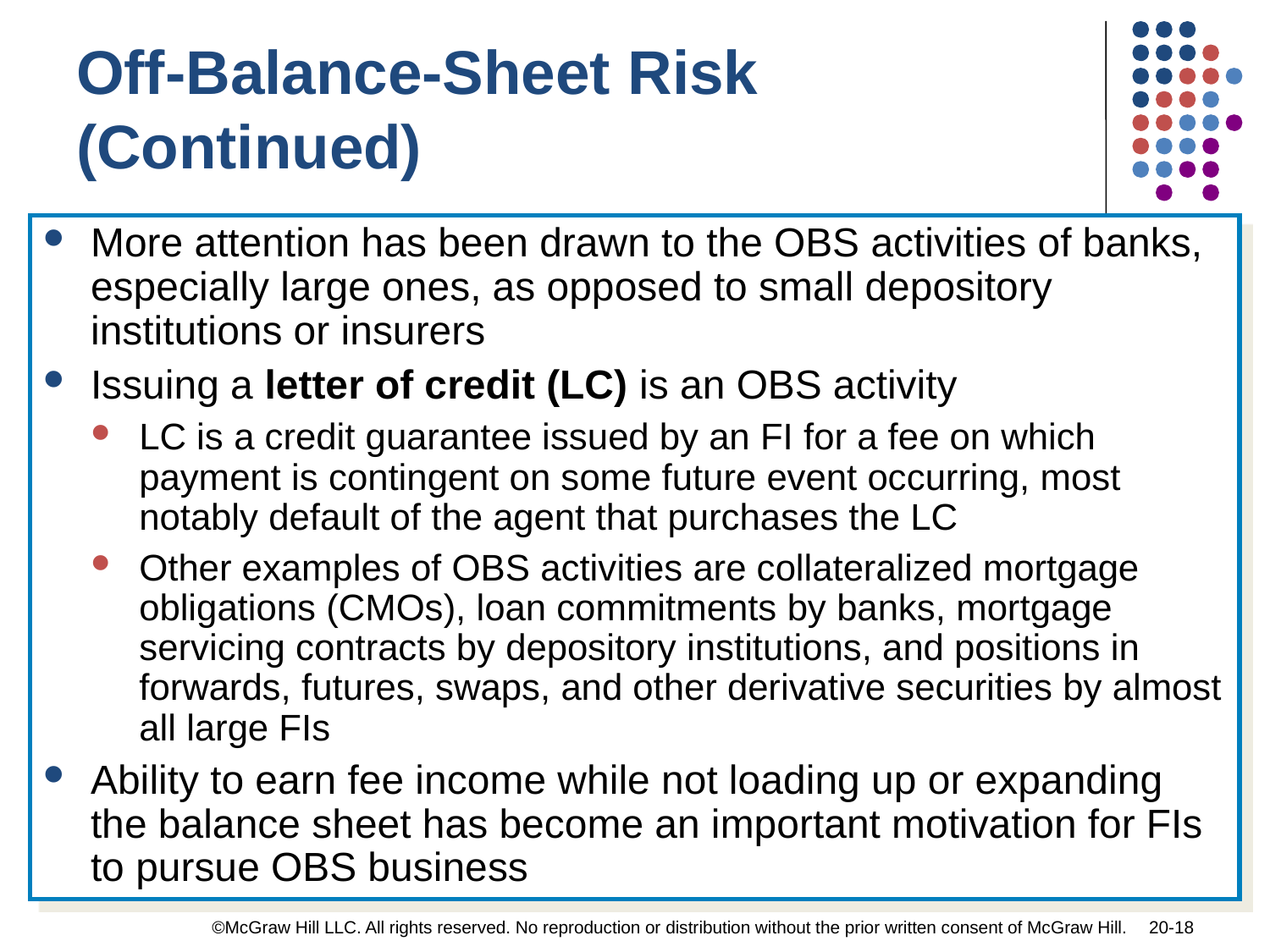

Off-Balance-Sheet Risk
(Continued)
More attention has been drawn to the OBS activities of banks, especially large ones, as opposed to small depository institutions or insurers
Issuing a letter of credit (LC) is an OBS activity
LC is a credit guarantee issued by an FI for a fee on which payment is contingent on some future event occurring, most notably default of the agent that purchases the LC
Other examples of OBS activities are collateralized mortgage obligations (CMOs), loan commitments by banks, mortgage servicing contracts by depository institutions, and positions in forwards, futures, swaps, and other derivative securities by almost all large FIs
Ability to earn fee income while not loading up or expanding the balance sheet has become an important motivation for FIs to pursue OBS business

©McGraw Hill LLC. All rights reserved. No reproduction or distribution without the prior written consent of McGraw Hill.
20-18